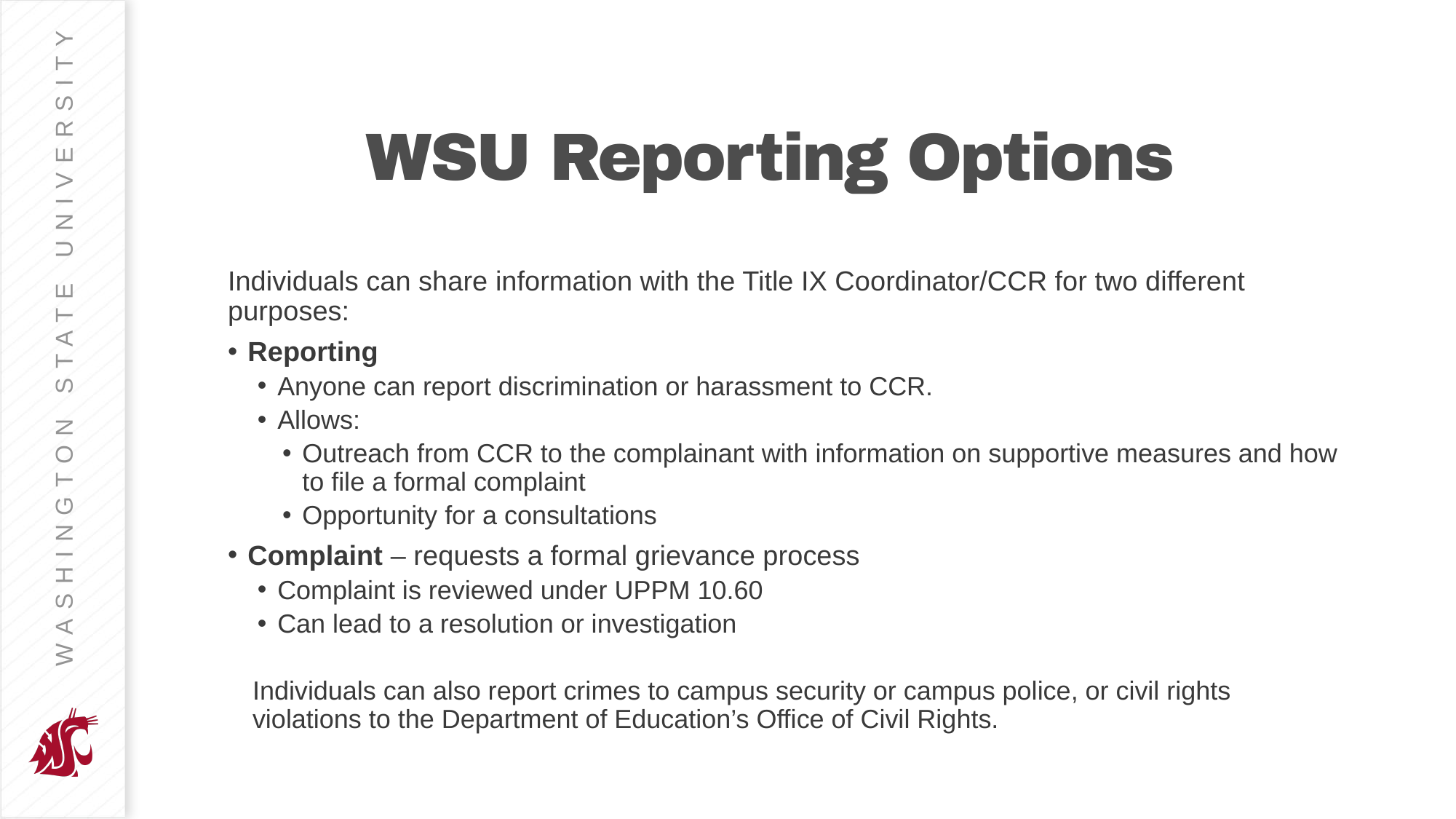

# WSU Reporting Options
Individuals can share information with the Title IX Coordinator/CCR for two different purposes:
Reporting
Anyone can report discrimination or harassment to CCR.
Allows:
Outreach from CCR to the complainant with information on supportive measures and how to file a formal complaint
Opportunity for a consultations
Complaint – requests a formal grievance process
Complaint is reviewed under UPPM 10.60
Can lead to a resolution or investigation

Individuals can also report crimes to campus security or campus police, or civil rights violations to the Department of Education’s Office of Civil Rights.